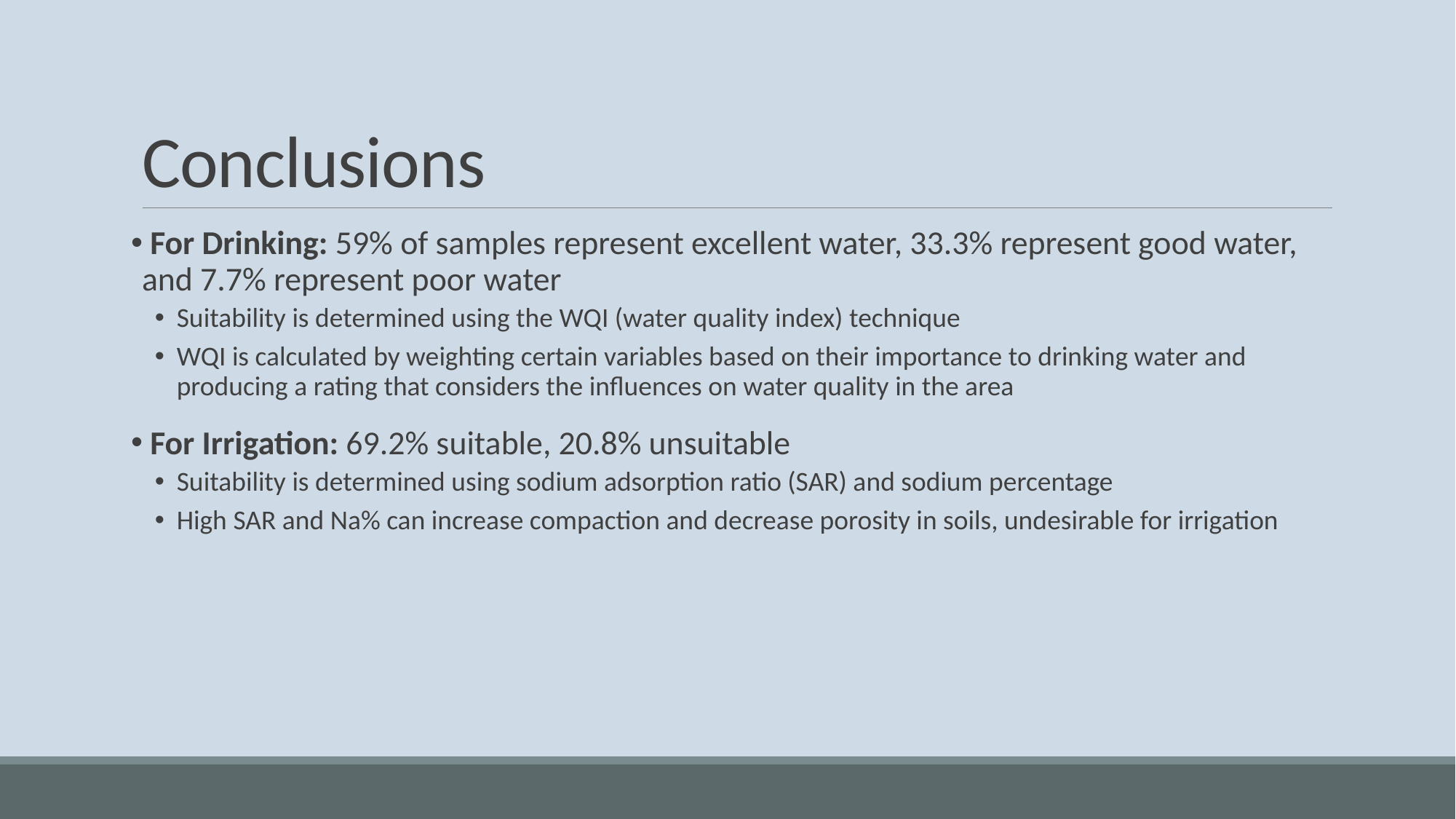

# Conclusions
 For Drinking: 59% of samples represent excellent water, 33.3% represent good water, and 7.7% represent poor water
Suitability is determined using the WQI (water quality index) technique
WQI is calculated by weighting certain variables based on their importance to drinking water and producing a rating that considers the influences on water quality in the area
 For Irrigation: 69.2% suitable, 20.8% unsuitable
Suitability is determined using sodium adsorption ratio (SAR) and sodium percentage
High SAR and Na% can increase compaction and decrease porosity in soils, undesirable for irrigation